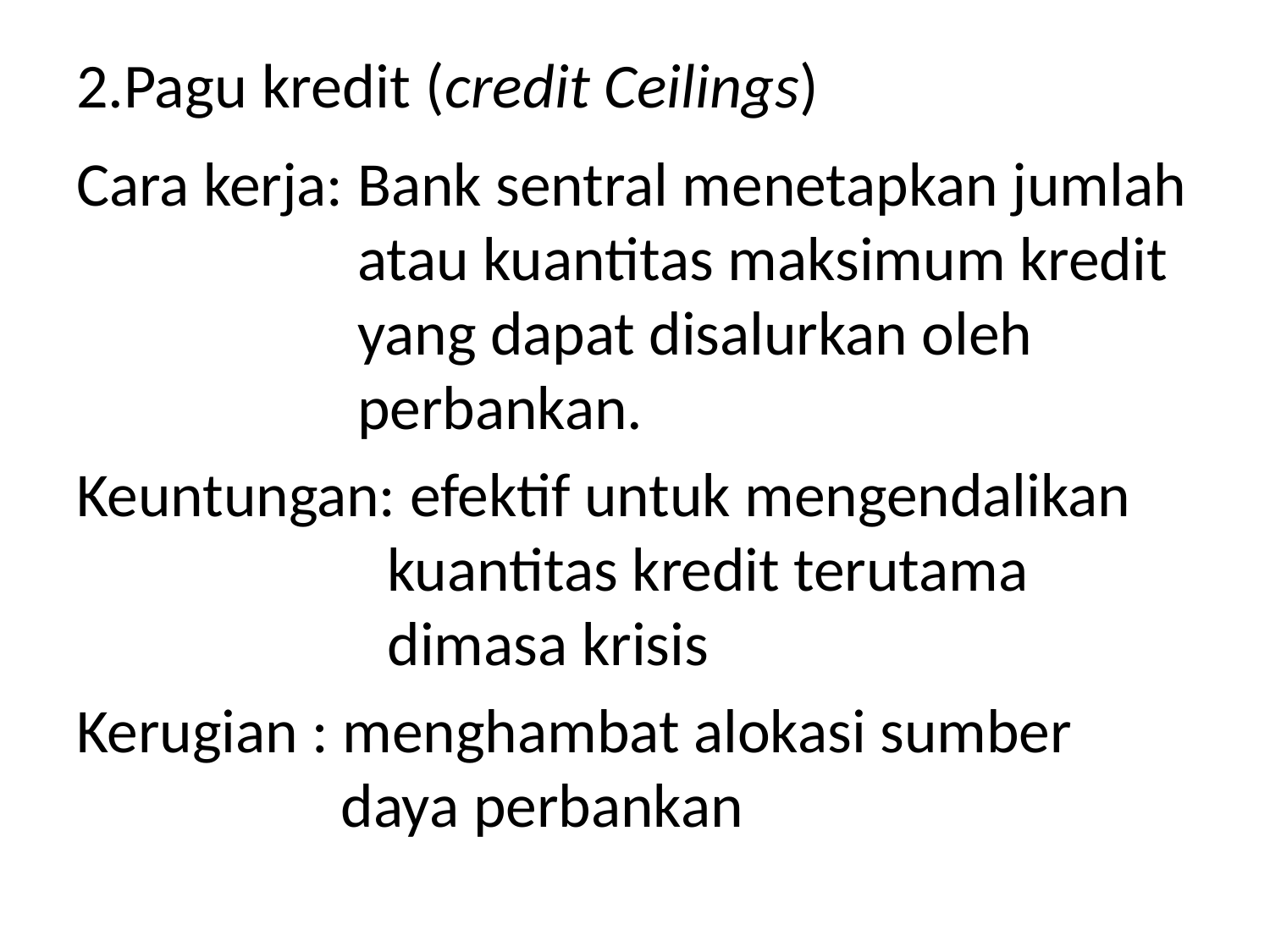

# 2.Pagu kredit (credit Ceilings)
Cara kerja: Bank sentral menetapkan jumlah atau kuantitas maksimum kredit yang dapat disalurkan oleh perbankan.
Keuntungan: efektif untuk mengendalikan kuantitas kredit terutama dimasa krisis
Kerugian : menghambat alokasi sumber daya perbankan